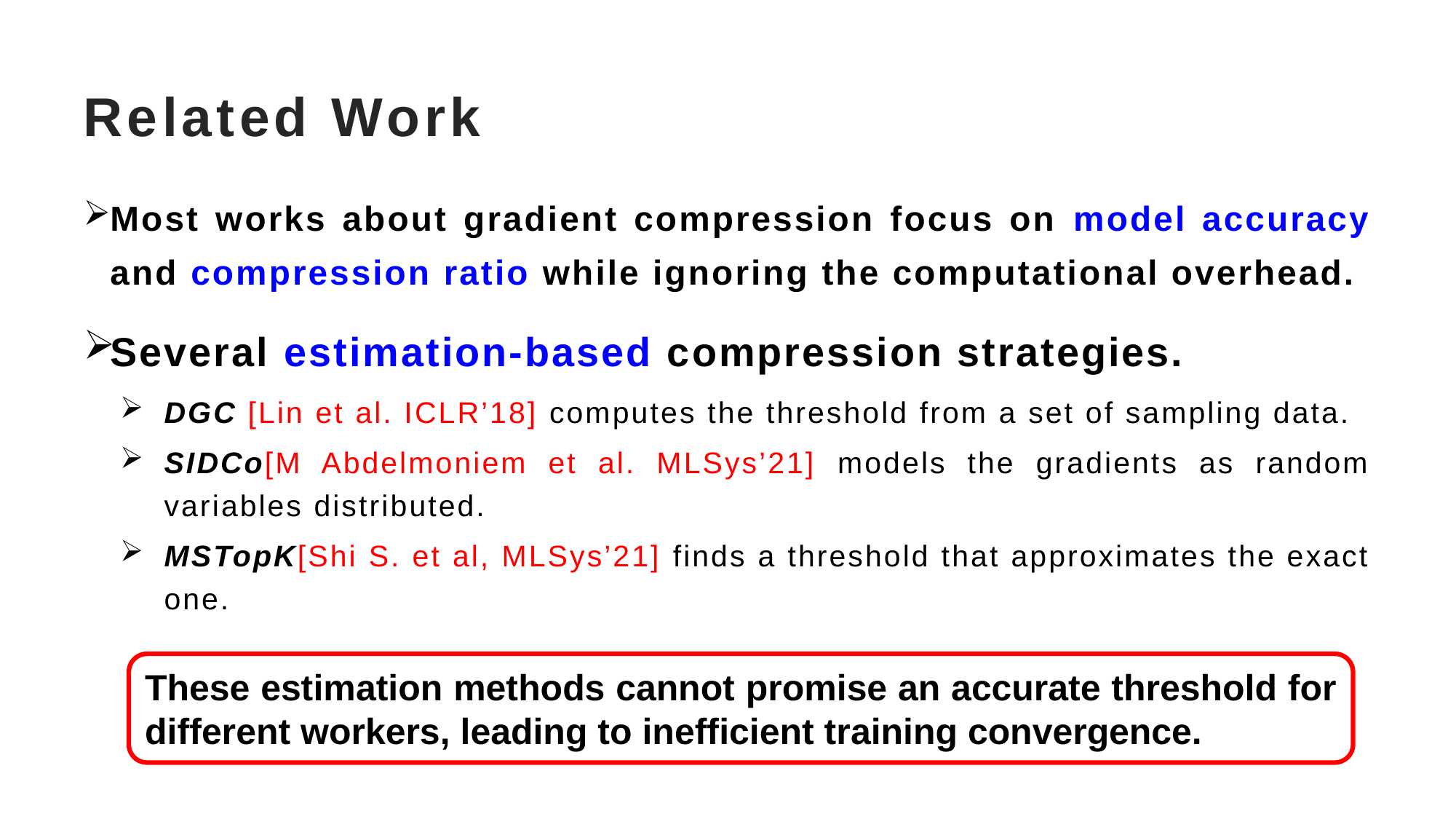

# Related Work
Most works about gradient compression focus on model accuracy and compression ratio while ignoring the computational overhead.
Several estimation-based compression strategies.
DGC [Lin et al. ICLR’18] computes the threshold from a set of sampling data.
SIDCo[M Abdelmoniem et al. MLSys’21] models the gradients as random variables distributed.
MSTopK[Shi S. et al, MLSys’21] finds a threshold that approximates the exact one.
These estimation methods cannot promise an accurate threshold for different workers, leading to inefficient training convergence.